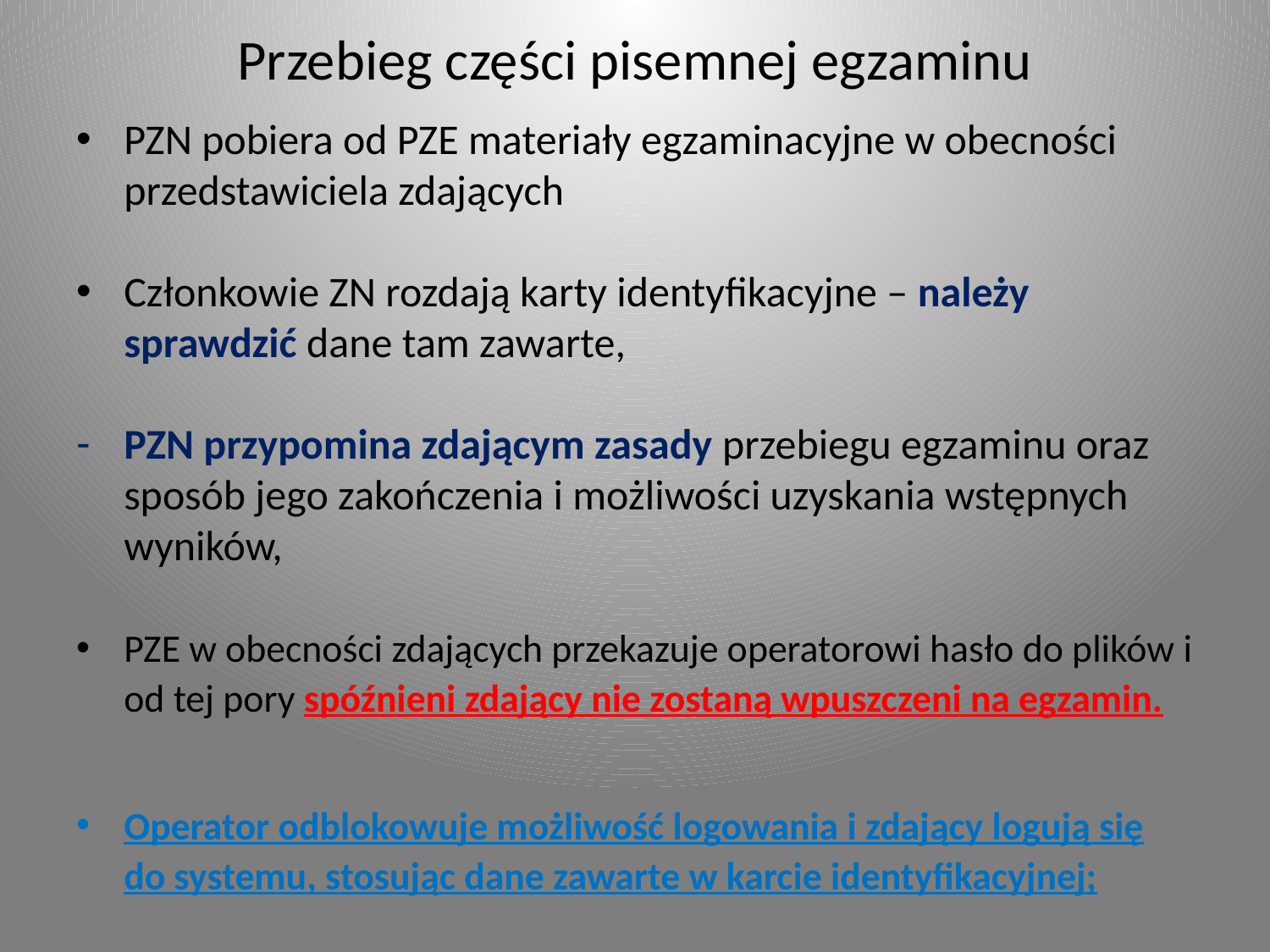

# Przebieg części pisemnej egzaminu
PZN pobiera od PZE materiały egzaminacyjne w obecności przedstawiciela zdających

Członkowie ZN rozdają karty identyfikacyjne – należy sprawdzić dane tam zawarte,

PZN przypomina zdającym zasady przebiegu egzaminu oraz sposób jego zakończenia i możliwości uzyskania wstępnych wyników,

PZE w obecności zdających przekazuje operatorowi hasło do plików i od tej pory spóźnieni zdający nie zostaną wpuszczeni na egzamin.

Operator odblokowuje możliwość logowania i zdający logują się do systemu, stosując dane zawarte w karcie identyfikacyjnej;